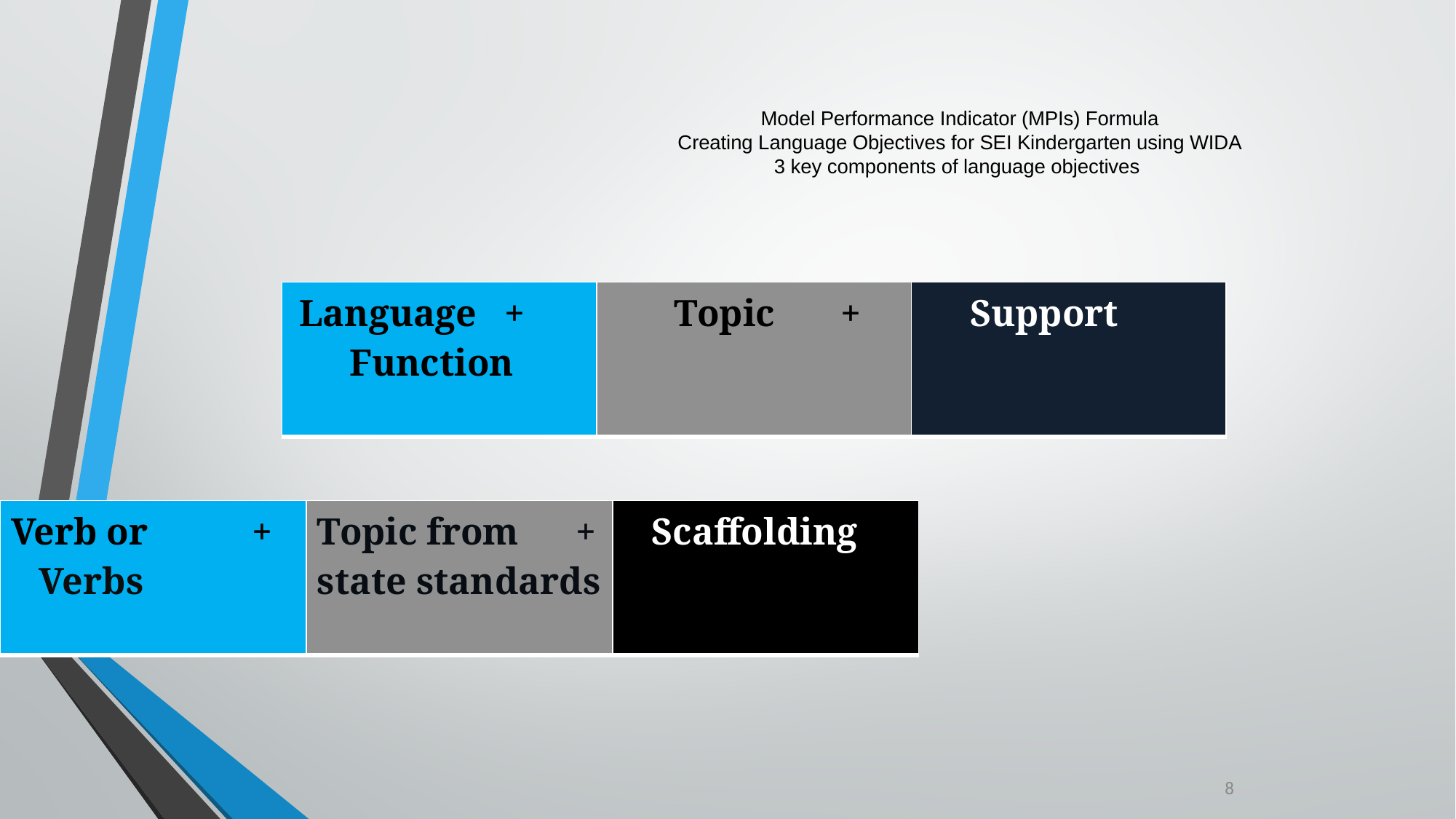

Model Performance Indicator (MPIs) Formula
Creating Language Objectives for SEI Kindergarten using WIDA
3 key components of language objectives

| Language + Function | Topic + | Support |
| --- | --- | --- |
| Verb or + Verbs | Topic from + state standards | Scaffolding |
| --- | --- | --- |
8